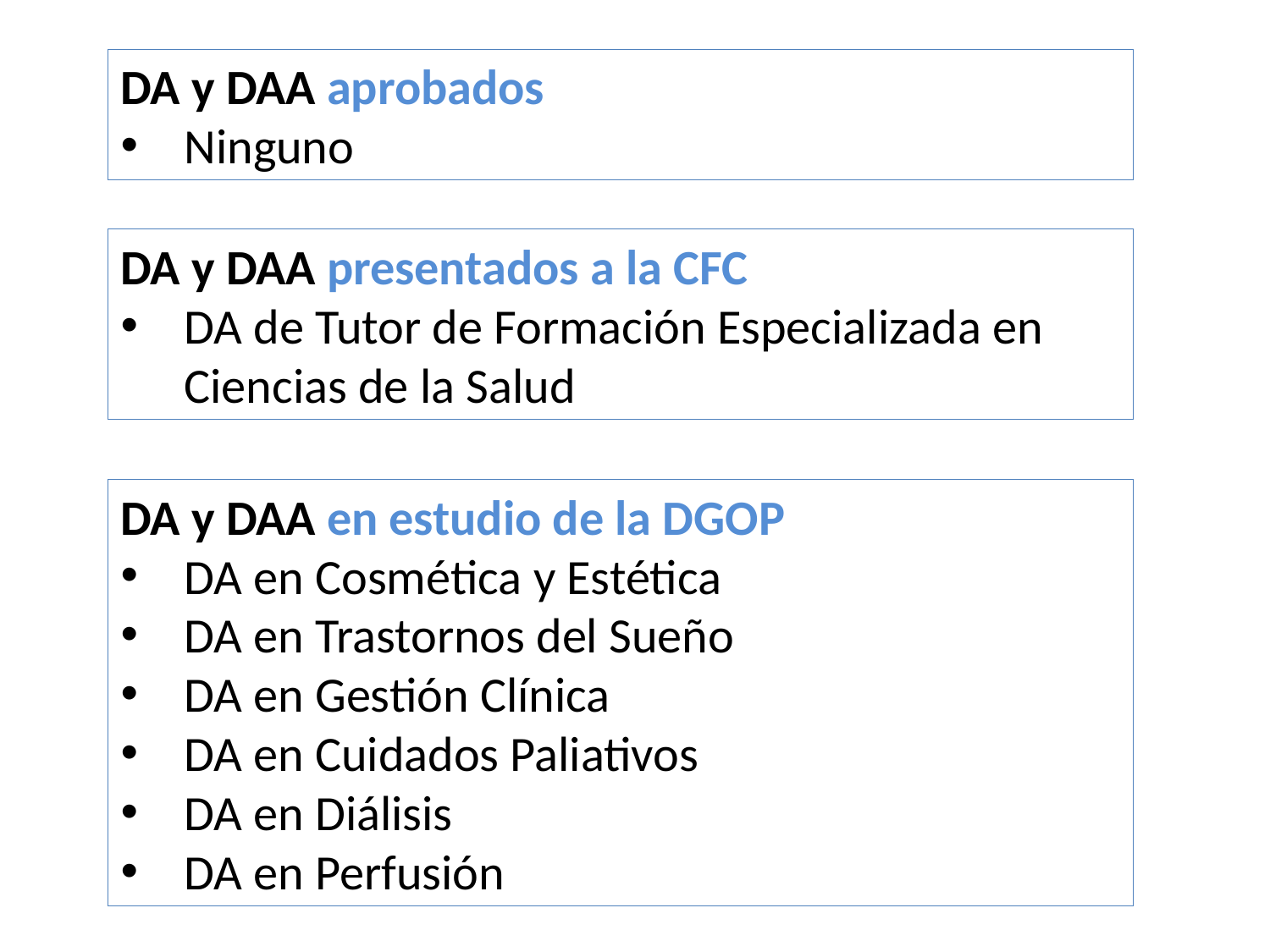

DA y DAA aprobados
Ninguno
DA y DAA presentados a la CFC
DA de Tutor de Formación Especializada en Ciencias de la Salud
DA y DAA en estudio de la DGOP
DA en Cosmética y Estética
DA en Trastornos del Sueño
DA en Gestión Clínica
DA en Cuidados Paliativos
DA en Diálisis
DA en Perfusión